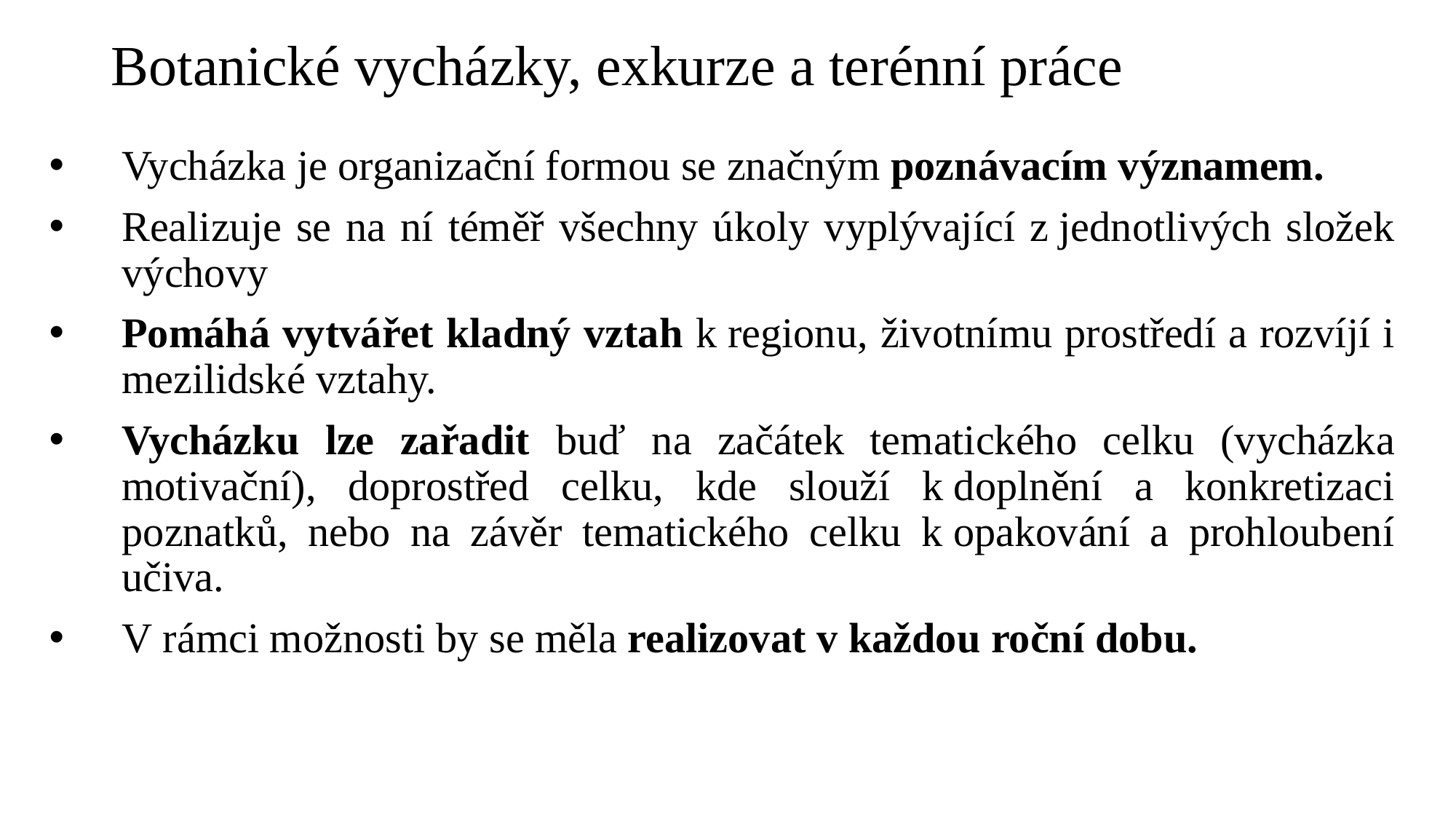

# Botanické vycházky, exkurze a terénní práce
Vycházka je organizační formou se značným poznávacím významem.
Realizuje se na ní téměř všechny úkoly vyplývající z jednotlivých složek výchovy
Pomáhá vytvářet kladný vztah k regionu, životnímu prostředí a rozvíjí i mezilidské vztahy.
Vycházku lze zařadit buď na začátek tematického celku (vycházka motivační), doprostřed celku, kde slouží k doplnění a konkretizaci poznatků, nebo na závěr tematického celku k opakování a prohloubení učiva.
V rámci možnosti by se měla realizovat v každou roční dobu.